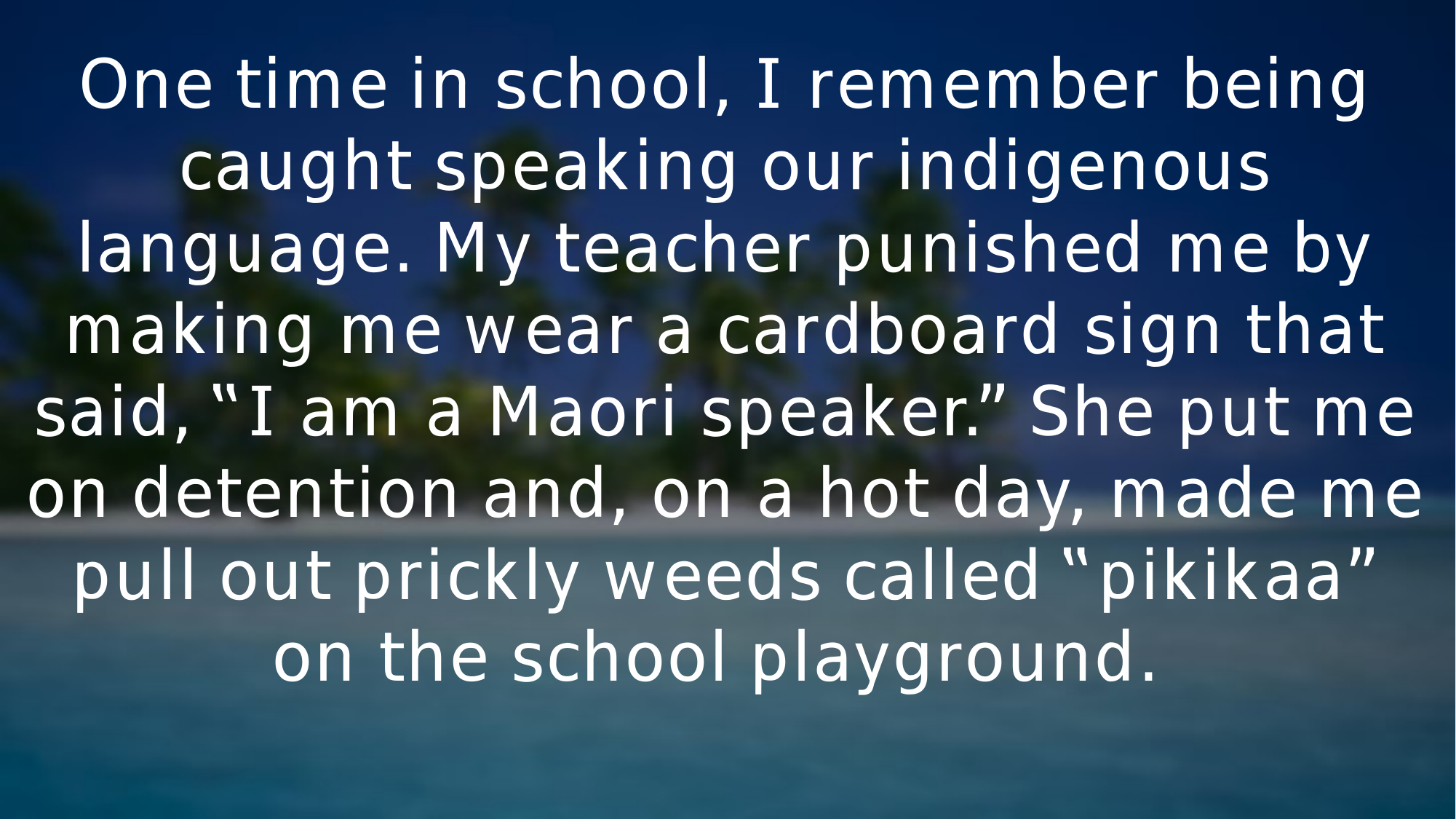

One time in school, I remember being caught speaking our indigenous language. My teacher punished me by making me wear a cardboard sign that said, “I am a Maori speaker.” She put me on detention and, on a hot day, made me pull out prickly weeds called “pikikaa” on the school playground.